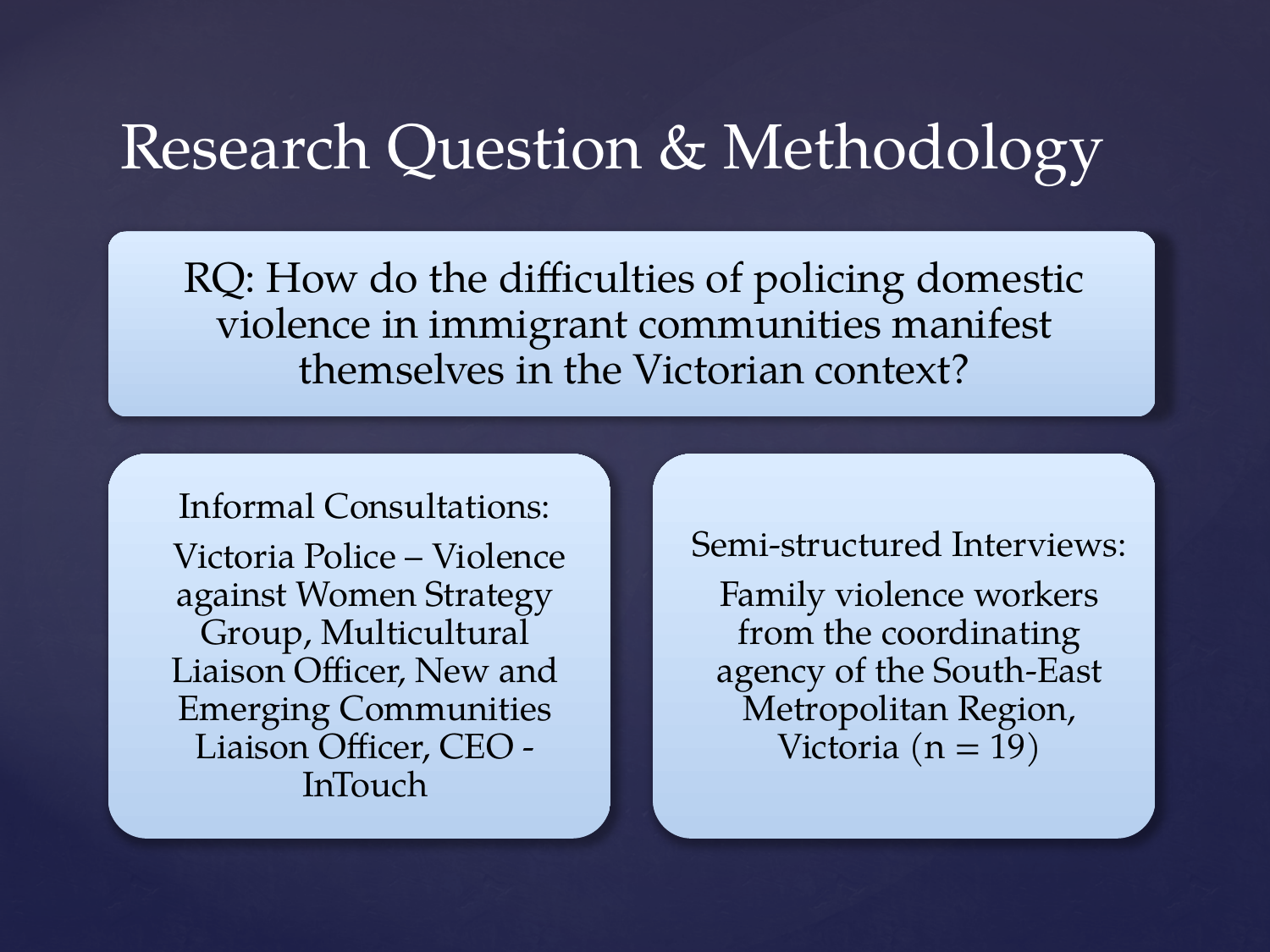

# Research Question & Methodology
RQ: How do the difficulties of policing domestic violence in immigrant communities manifest themselves in the Victorian context?
Informal Consultations:
 Victoria Police – Violence against Women Strategy Group, Multicultural Liaison Officer, New and Emerging Communities Liaison Officer, CEO - InTouch
Semi-structured Interviews:
Family violence workers from the coordinating agency of the South-East Metropolitan Region, Victoria (n = 19)